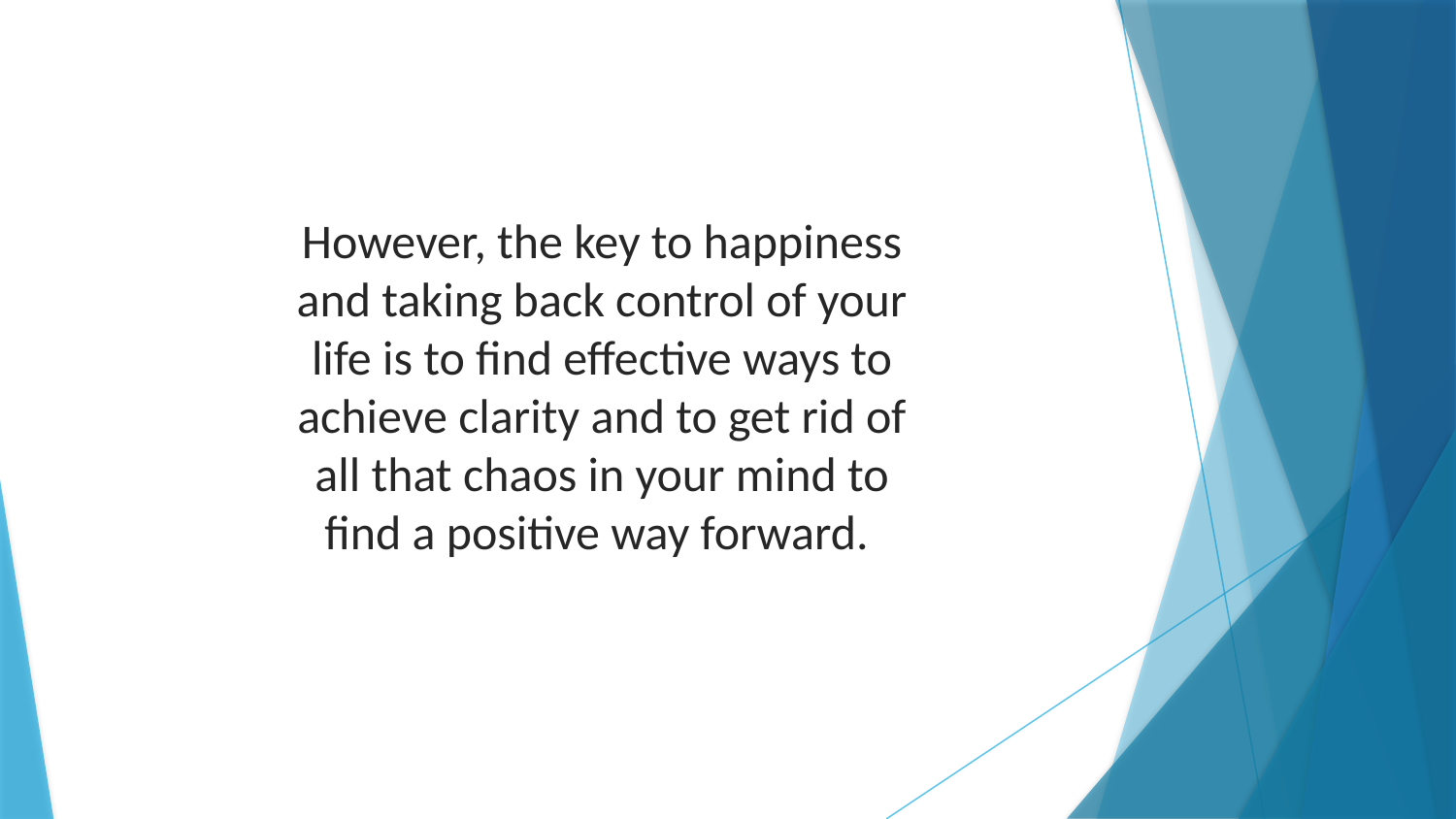

However, the key to happiness and taking back control of your life is to find effective ways to achieve clarity and to get rid of all that chaos in your mind to find a positive way forward.